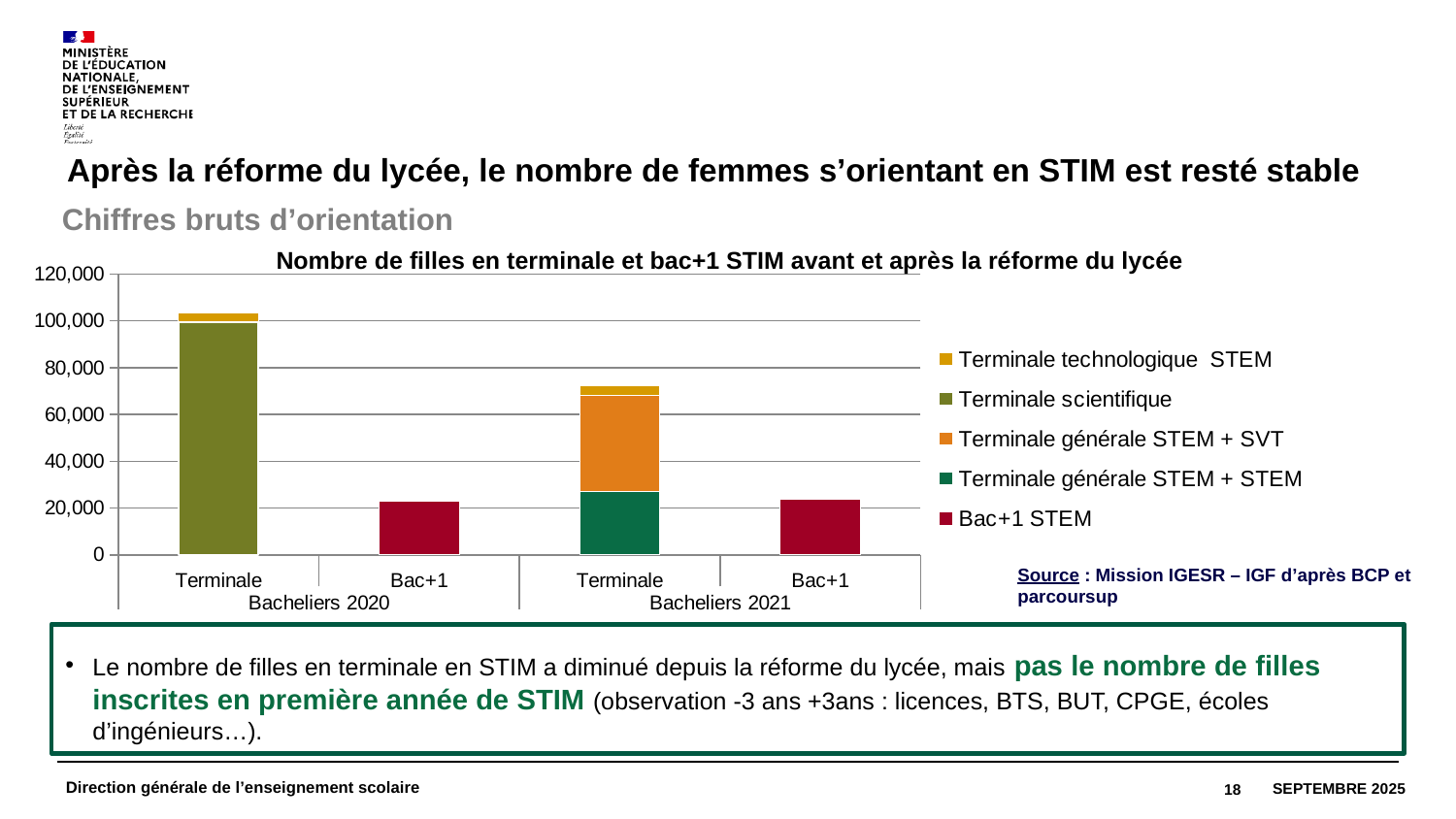

# Après la réforme du lycée, le nombre de femmes s’orientant en STIM est resté stable
Chiffres bruts d’orientation
Nombre de filles en terminale et bac+1 STIM avant et après la réforme du lycée

### Chart

| Category | Bac+1 STEM | Terminale générale STEM + STEM | Terminale générale STEM + SVT | Terminale scientifique | Terminale technologique  STEM |
|---|---|---|---|---|---|
| Terminale | None | None | None | 99550.0 | 4000.0 |
| Bac+1 | 22889.0 | None | None | None | None |
| Terminale | None | 27004.0 | 41257.0 | None | 4000.0 |
| Bac+1 | 23744.0 | None | None | None | None |
Source : Mission IGESR – IGF d’après BCP et parcoursup

Le nombre de filles en terminale en STIM a diminué depuis la réforme du lycée, mais pas le nombre de filles inscrites en première année de STIM (observation -3 ans +3ans : licences, BTS, BUT, CPGE, écoles d’ingénieurs…).
Direction générale de l’enseignement scolaire
Septembre 2025
18